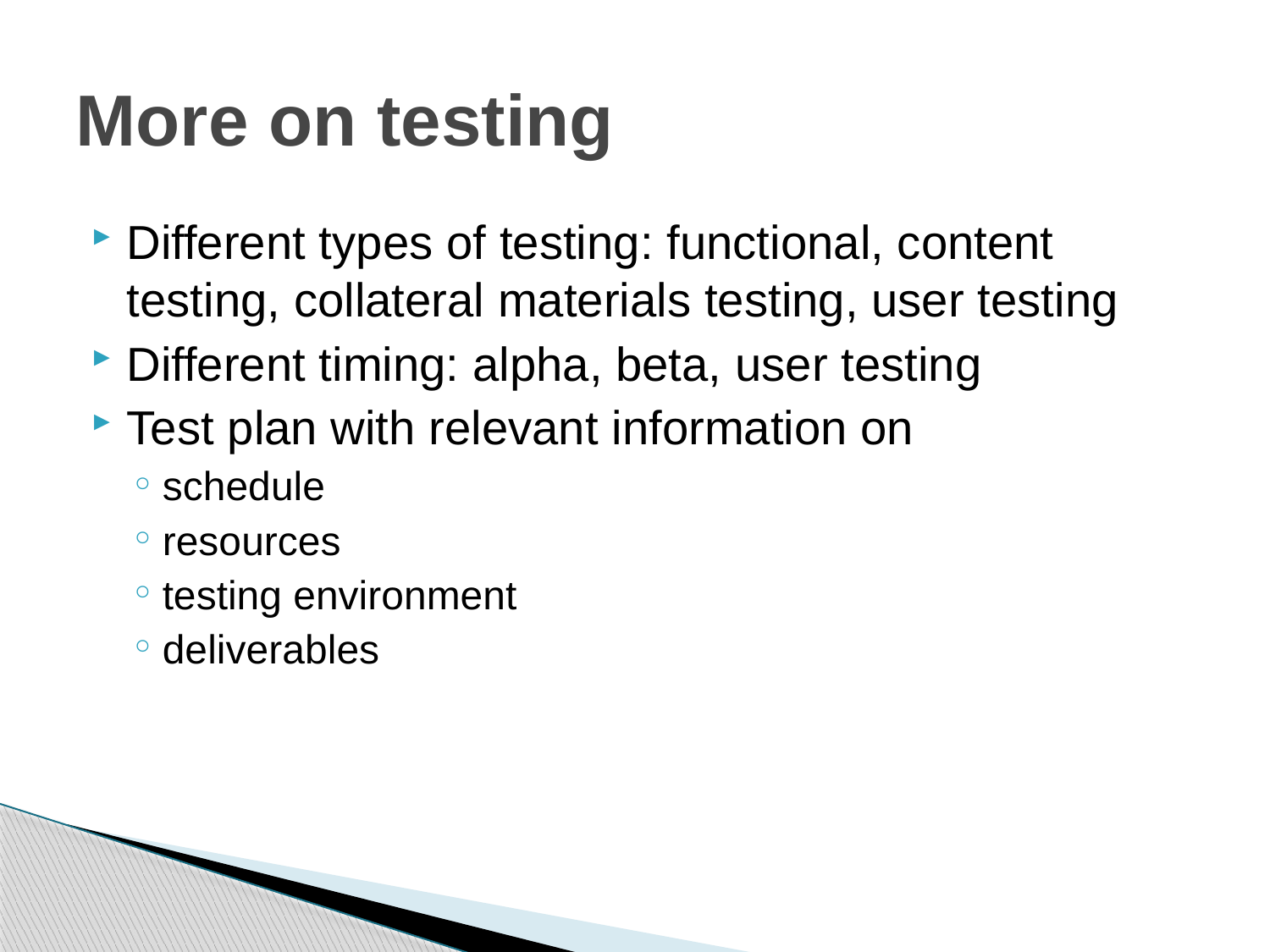

# More on testing
Different types of testing: functional, content testing, collateral materials testing, user testing
Different timing: alpha, beta, user testing
Test plan with relevant information on
schedule
resources
testing environment
deliverables